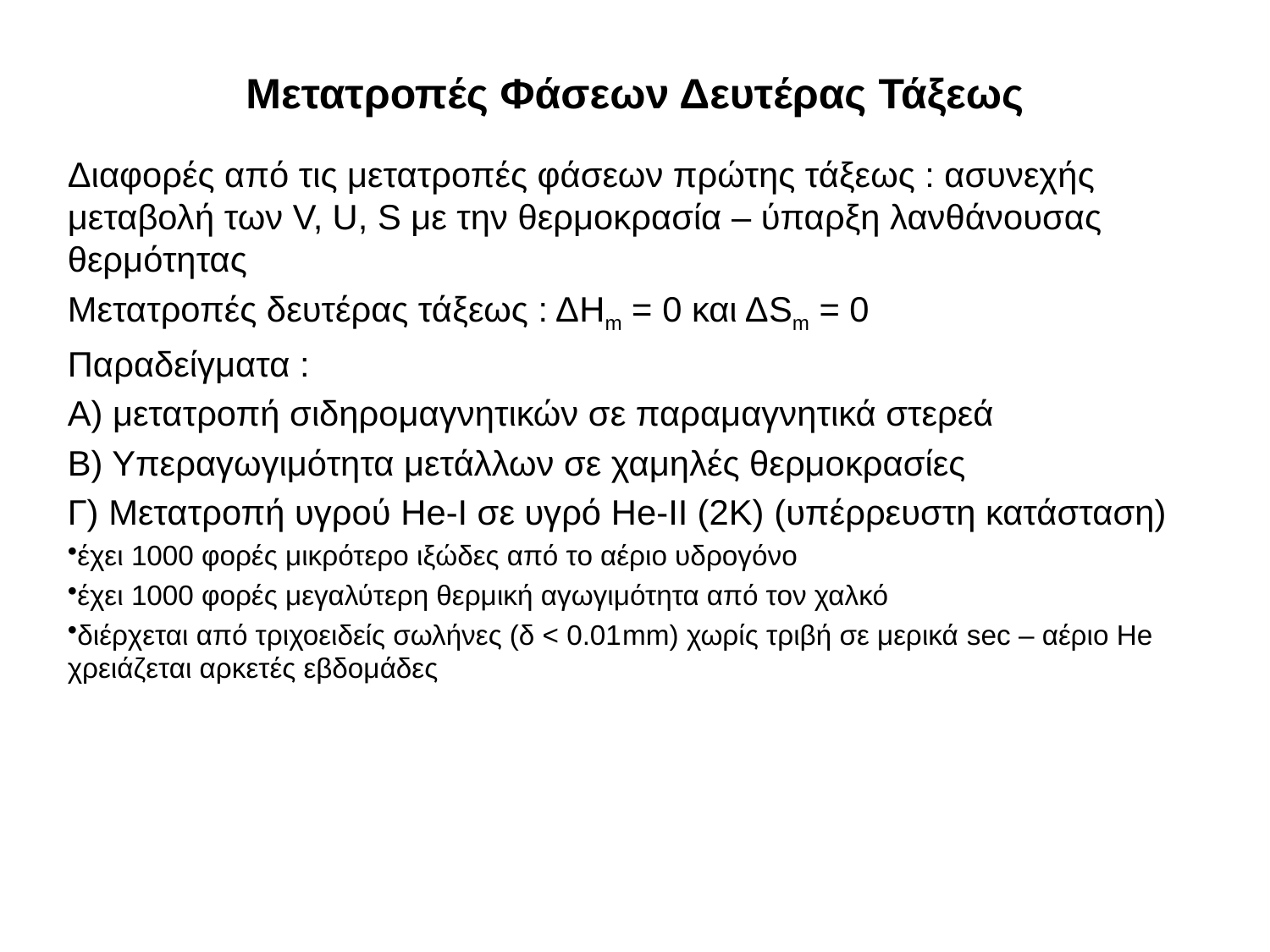

# Μετατροπές Φάσεων Δευτέρας Τάξεως
Διαφορές από τις μετατροπές φάσεων πρώτης τάξεως : ασυνεχής μεταβολή των V, U, S με την θερμοκρασία – ύπαρξη λανθάνουσας θερμότητας
Μετατροπές δευτέρας τάξεως : ΔΗm = 0 και ΔSm = 0
Παραδείγματα :
Α) μετατροπή σιδηρομαγνητικών σε παραμαγνητικά στερεά
Β) Υπεραγωγιμότητα μετάλλων σε χαμηλές θερμοκρασίες
Γ) Μετατροπή υγρού He-I σε υγρό He-II (2K) (υπέρρευστη κατάσταση)
έχει 1000 φορές μικρότερο ιξώδες από το αέριο υδρογόνο
έχει 1000 φορές μεγαλύτερη θερμική αγωγιμότητα από τον χαλκό
διέρχεται από τριχοειδείς σωλήνες (δ < 0.01mm) χωρίς τριβή σε μερικά sec – αέριο He  χρειάζεται αρκετές εβδομάδες